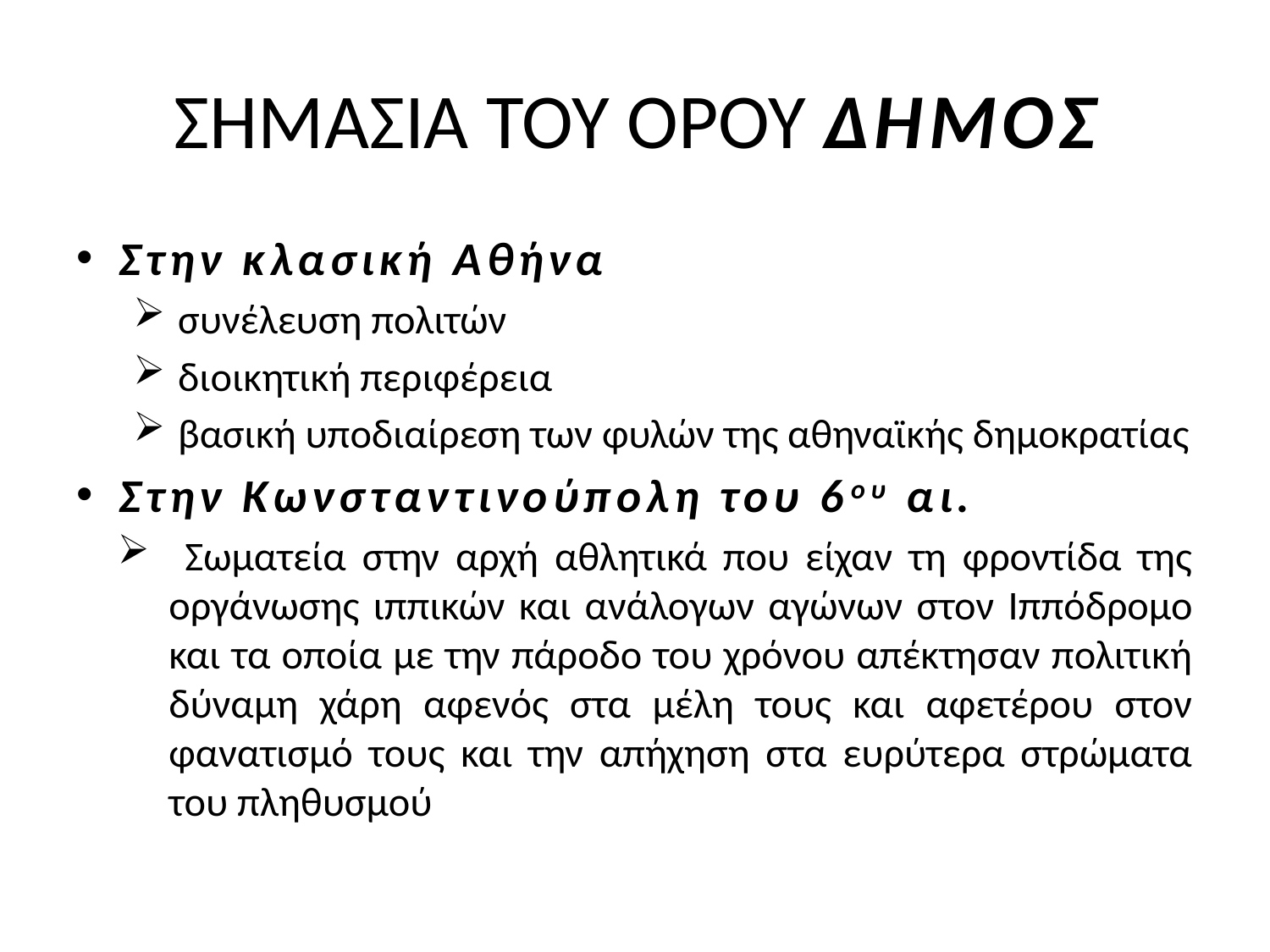

# ΣΗΜΑΣΙΑ ΤΟΥ ΟΡΟΥ ΔΗΜΟΣ
Στην κλασική Αθήνα
 συνέλευση πολιτών
 διοικητική περιφέρεια
 βασική υποδιαίρεση των φυλών της αθηναϊκής δημοκρατίας
Στην Κωνσταντινούπολη του 6ου αι.
 Σωματεία στην αρχή αθλητικά που είχαν τη φροντίδα της οργάνωσης ιππικών και ανάλογων αγώνων στον Ιππόδρομο και τα οποία με την πάροδο του χρόνου απέκτησαν πολιτική δύναμη χάρη αφενός στα μέλη τους και αφετέρου στον φανατισμό τους και την απήχηση στα ευρύτερα στρώματα του πληθυσμού